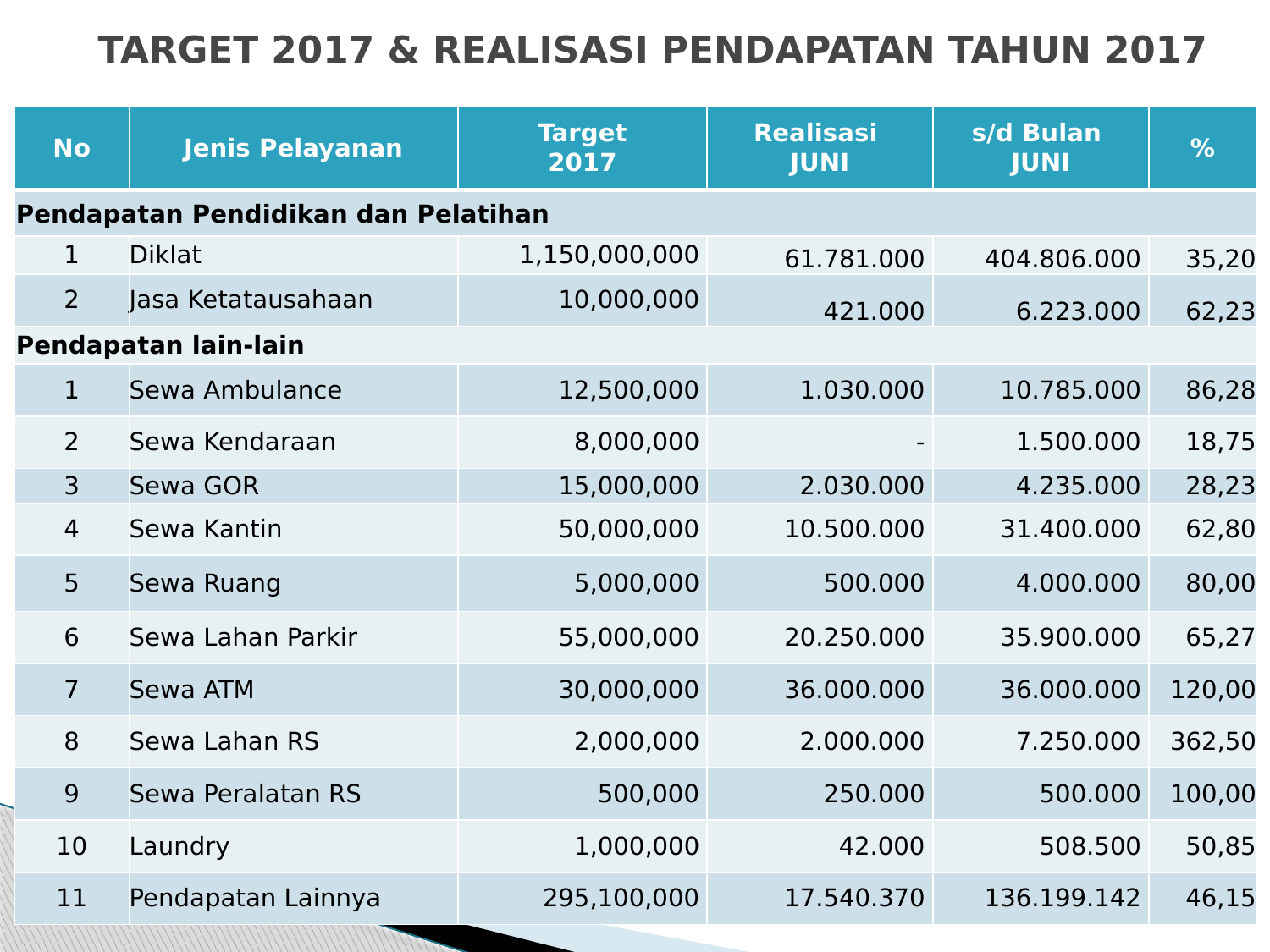

# TARGET 2017 & REALISASI PENDAPATAN TAHUN 2017
| No | Jenis Pelayanan | Target 2017 | Realisasi JUNI | s/d Bulan JUNI | % |
| --- | --- | --- | --- | --- | --- |
| Pendapatan Pendidikan dan Pelatihan |  |  |  |  |  |
| 1 | Diklat | 1,150,000,000 | 61.781.000 | 404.806.000 | 35,20 |
| 2 | Jasa Ketatausahaan | 10,000,000 | 421.000 | 6.223.000 | 62,23 |
| Pendapatan lain-lain |  |  |  |  |  |
| 1 | Sewa Ambulance | 12,500,000 | 1.030.000 | 10.785.000 | 86,28 |
| 2 | Sewa Kendaraan | 8,000,000 | - | 1.500.000 | 18,75 |
| 3 | Sewa GOR | 15,000,000 | 2.030.000 | 4.235.000 | 28,23 |
| 4 | Sewa Kantin | 50,000,000 | 10.500.000 | 31.400.000 | 62,80 |
| 5 | Sewa Ruang | 5,000,000 | 500.000 | 4.000.000 | 80,00 |
| 6 | Sewa Lahan Parkir | 55,000,000 | 20.250.000 | 35.900.000 | 65,27 |
| 7 | Sewa ATM | 30,000,000 | 36.000.000 | 36.000.000 | 120,00 |
| 8 | Sewa Lahan RS | 2,000,000 | 2.000.000 | 7.250.000 | 362,50 |
| 9 | Sewa Peralatan RS | 500,000 | 250.000 | 500.000 | 100,00 |
| 10 | Laundry | 1,000,000 | 42.000 | 508.500 | 50,85 |
| 11 | Pendapatan Lainnya | 295,100,000 | 17.540.370 | 136.199.142 | 46,15 |